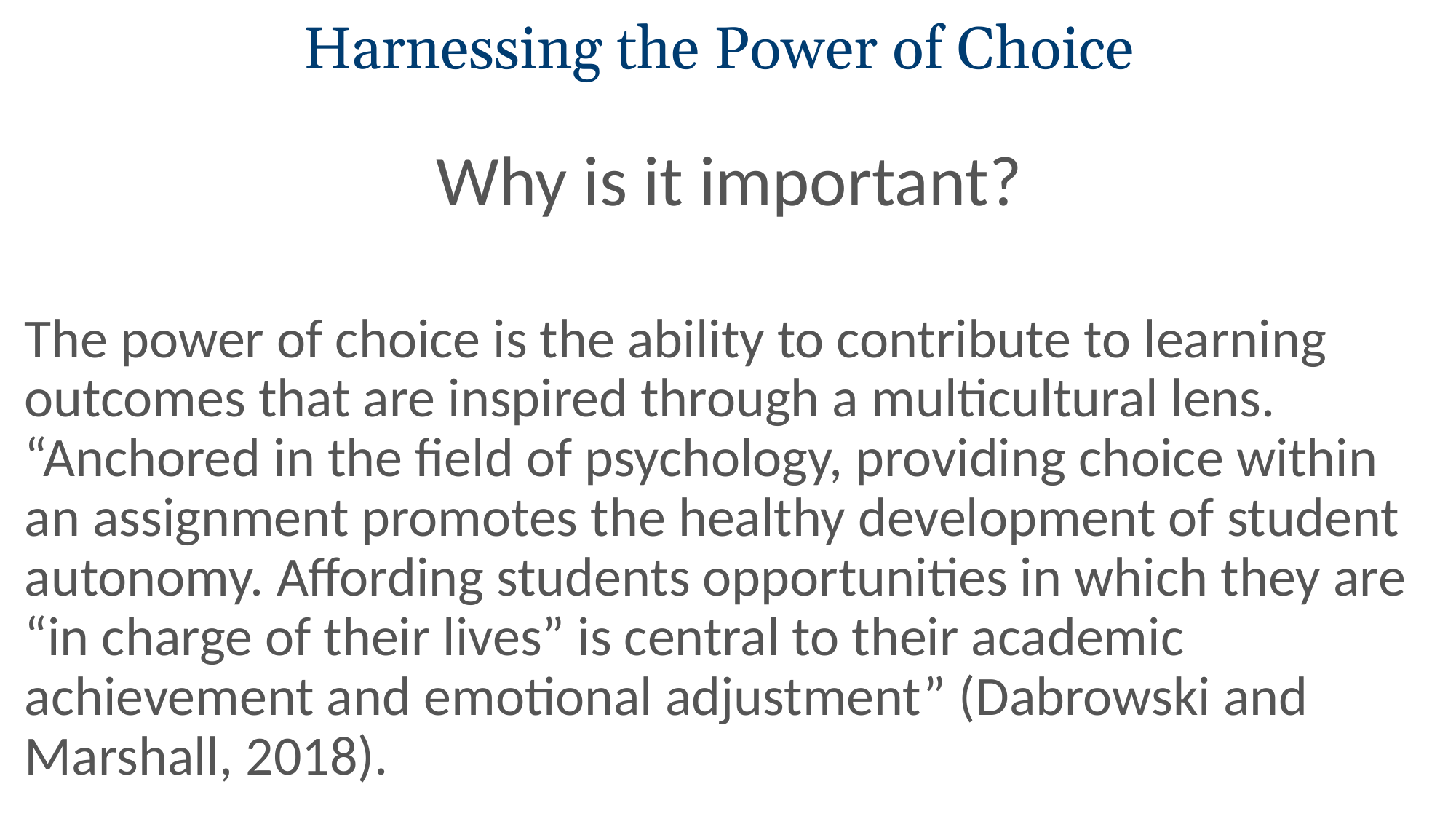

# Harnessing the Power of Choice

Why is it important?

The power of choice is the ability to contribute to learning outcomes that are inspired through a multicultural lens. “Anchored in the field of psychology, providing choice within an assignment promotes the healthy development of student autonomy. Affording students opportunities in which they are “in charge of their lives” is central to their academic achievement and emotional adjustment” (Dabrowski and Marshall, 2018).